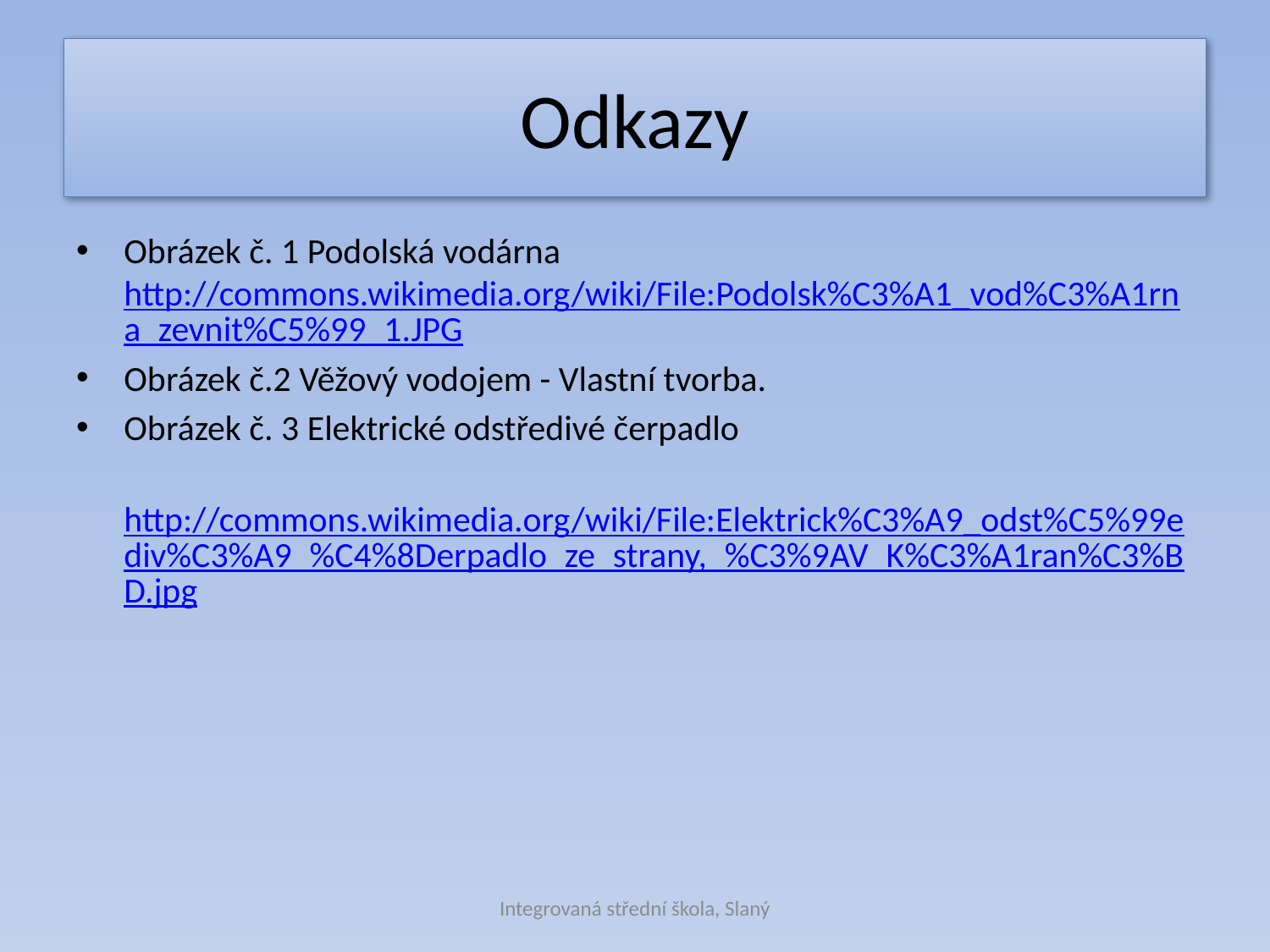

# Odkazy
Obrázek č. 1 Podolská vodárna      http://commons.wikimedia.org/wiki/File:Podolsk%C3%A1_vod%C3%A1rna_zevnit%C5%99_1.JPG
Obrázek č.2 Věžový vodojem - Vlastní tvorba.
Obrázek č. 3 Elektrické odstředivé čerpadlo
	http://commons.wikimedia.org/wiki/File:Elektrick%C3%A9_odst%C5%99ediv%C3%A9_%C4%8Derpadlo_ze_strany,_%C3%9AV_K%C3%A1ran%C3%BD.jpg

Integrovaná střední škola, Slaný